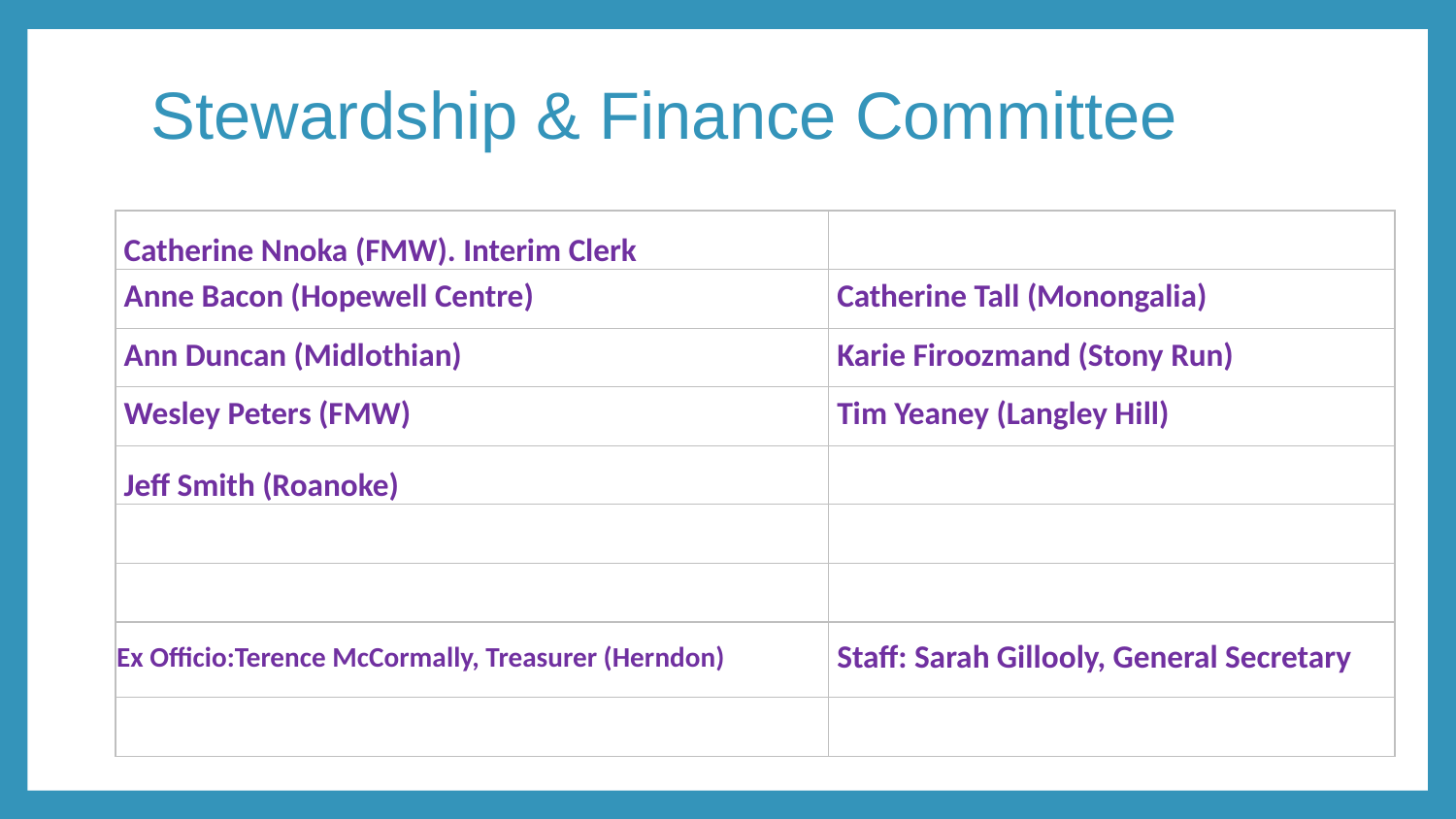

# Stewardship & Finance Committee
| Catherine Nnoka (FMW). Interim Clerk |  |
| --- | --- |
| Anne Bacon (Hopewell Centre) | Catherine Tall (Monongalia) |
| Ann Duncan (Midlothian) | Karie Firoozmand (Stony Run) |
| Wesley Peters (FMW) | Tim Yeaney (Langley Hill) |
| Jeff Smith (Roanoke) |  |
|  |  |
|  |  |
| Ex Officio:Terence McCormally, Treasurer (Herndon) | Staff: Sarah Gillooly, General Secretary |
|  |  |